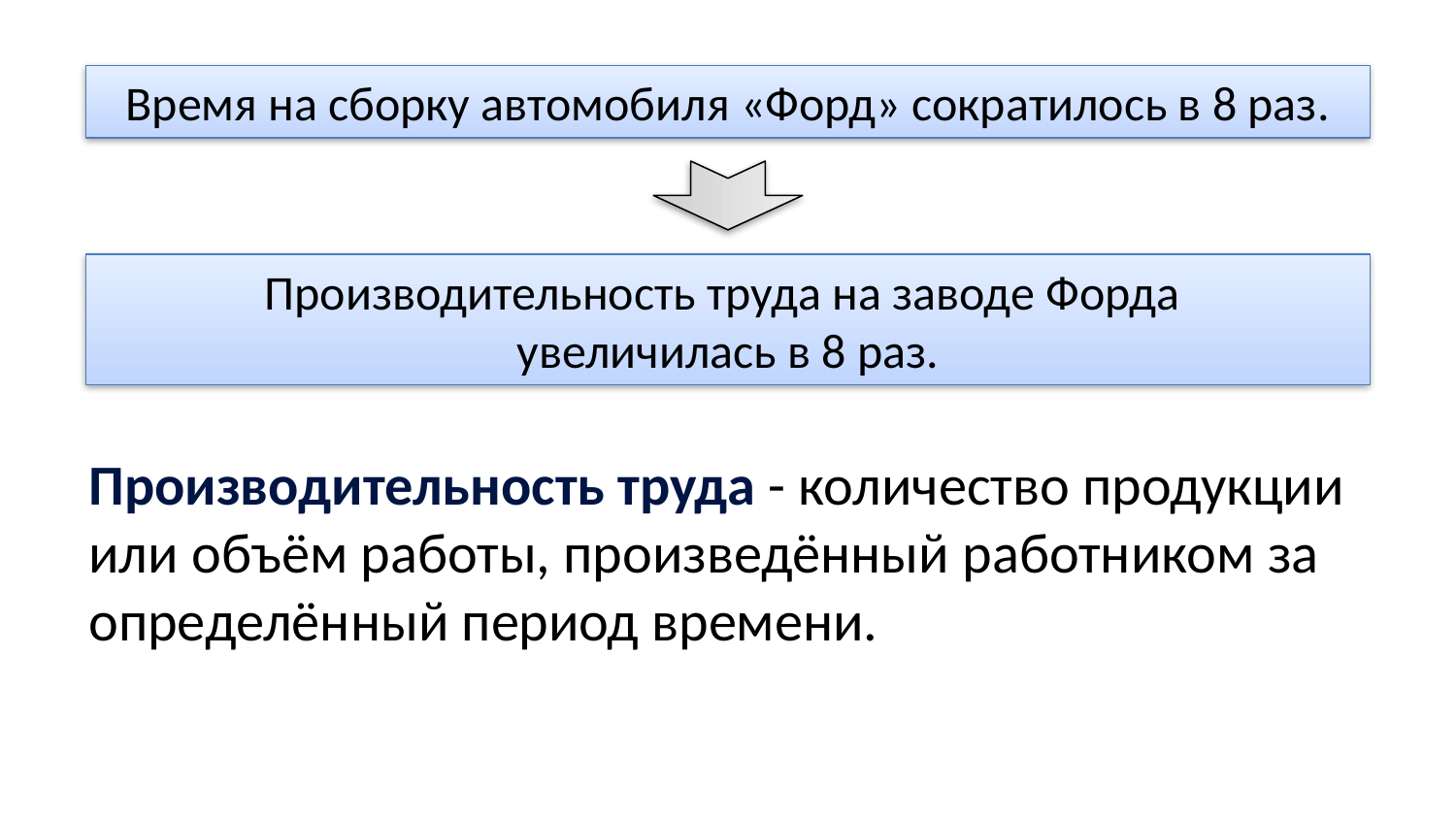

Время на сборку автомобиля «Форд» сократилось в 8 раз.

Производительность труда на заводе Форда
увеличилась в 8 раз.
Производительность труда - количество продукции или объём работы, произведённый работником за определённый период времени.